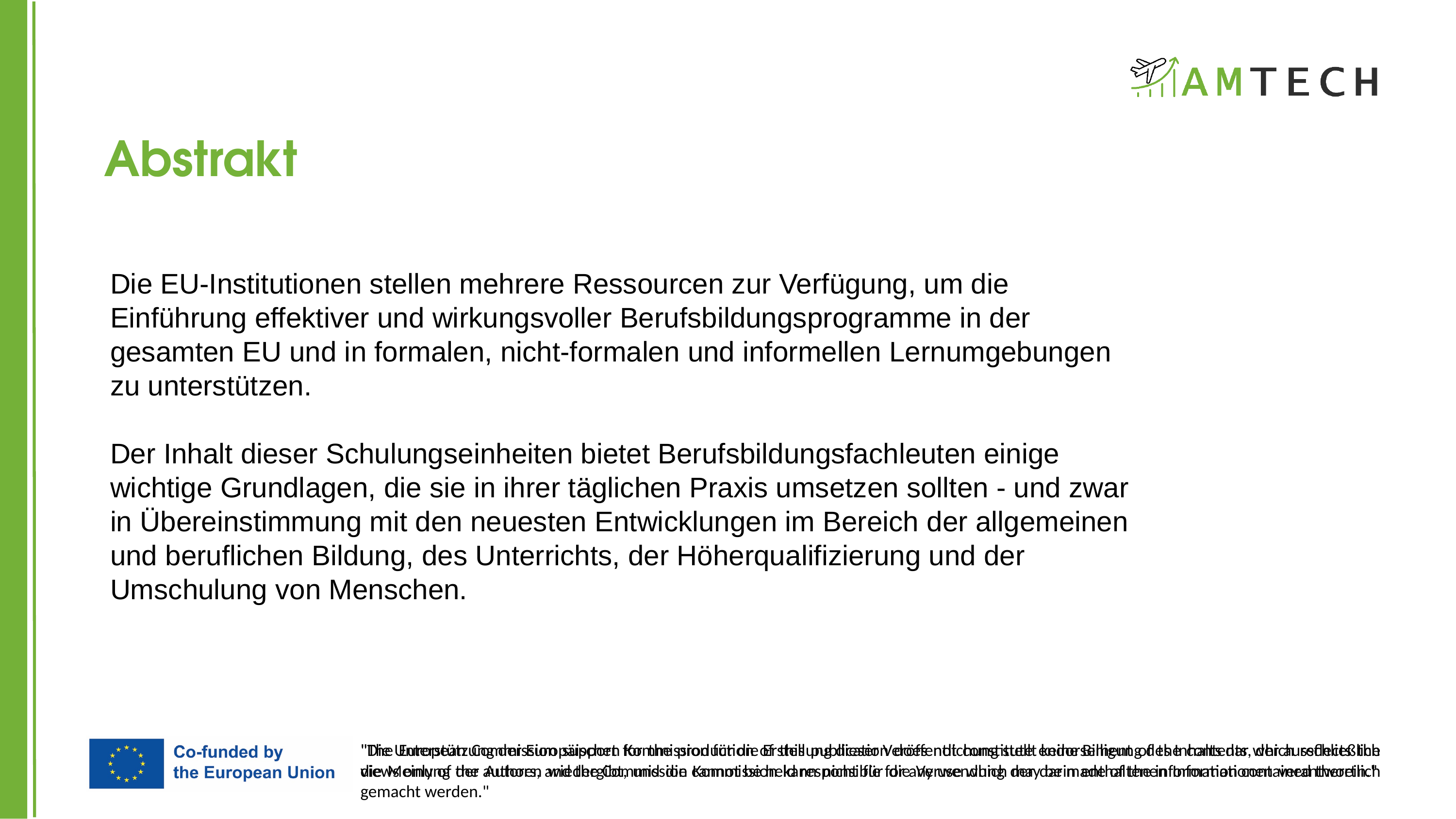

Abstrakt
Die EU-Institutionen stellen mehrere Ressourcen zur Verfügung, um die Einführung effektiver und wirkungsvoller Berufsbildungsprogramme in der gesamten EU und in formalen, nicht-formalen und informellen Lernumgebungen zu unterstützen.

Der Inhalt dieser Schulungseinheiten bietet Berufsbildungsfachleuten einige wichtige Grundlagen, die sie in ihrer täglichen Praxis umsetzen sollten - und zwar in Übereinstimmung mit den neuesten Entwicklungen im Bereich der allgemeinen und beruflichen Bildung, des Unterrichts, der Höherqualifizierung und der Umschulung von Menschen.